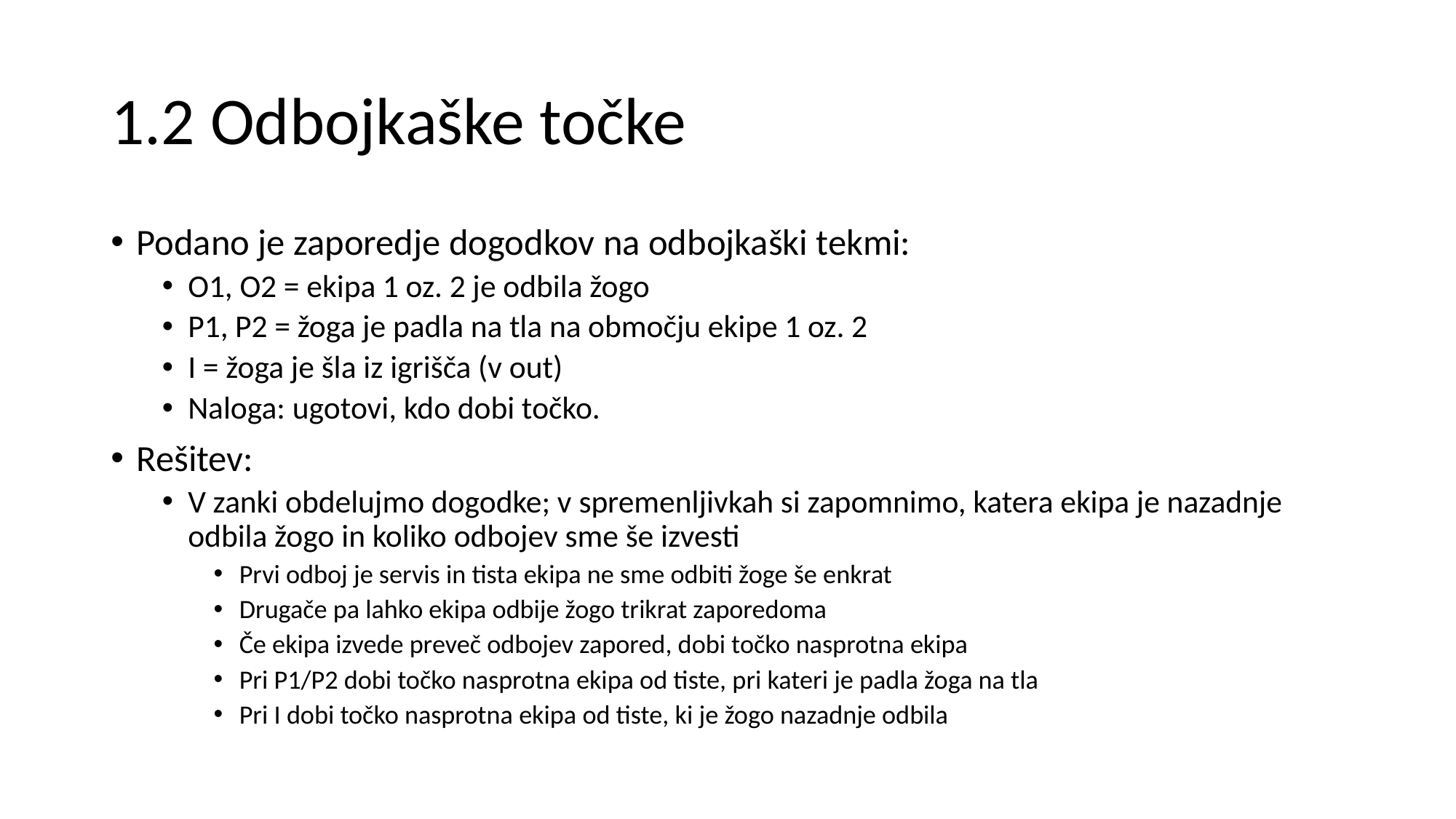

# 1.2 Odbojkaške točke
Podano je zaporedje dogodkov na odbojkaški tekmi:
O1, O2 = ekipa 1 oz. 2 je odbila žogo
P1, P2 = žoga je padla na tla na območju ekipe 1 oz. 2
I = žoga je šla iz igrišča (v out)
Naloga: ugotovi, kdo dobi točko.
Rešitev:
V zanki obdelujmo dogodke; v spremenljivkah si zapomnimo, katera ekipa je nazadnje odbila žogo in koliko odbojev sme še izvesti
Prvi odboj je servis in tista ekipa ne sme odbiti žoge še enkrat
Drugače pa lahko ekipa odbije žogo trikrat zaporedoma
Če ekipa izvede preveč odbojev zapored, dobi točko nasprotna ekipa
Pri P1/P2 dobi točko nasprotna ekipa od tiste, pri kateri je padla žoga na tla
Pri I dobi točko nasprotna ekipa od tiste, ki je žogo nazadnje odbila